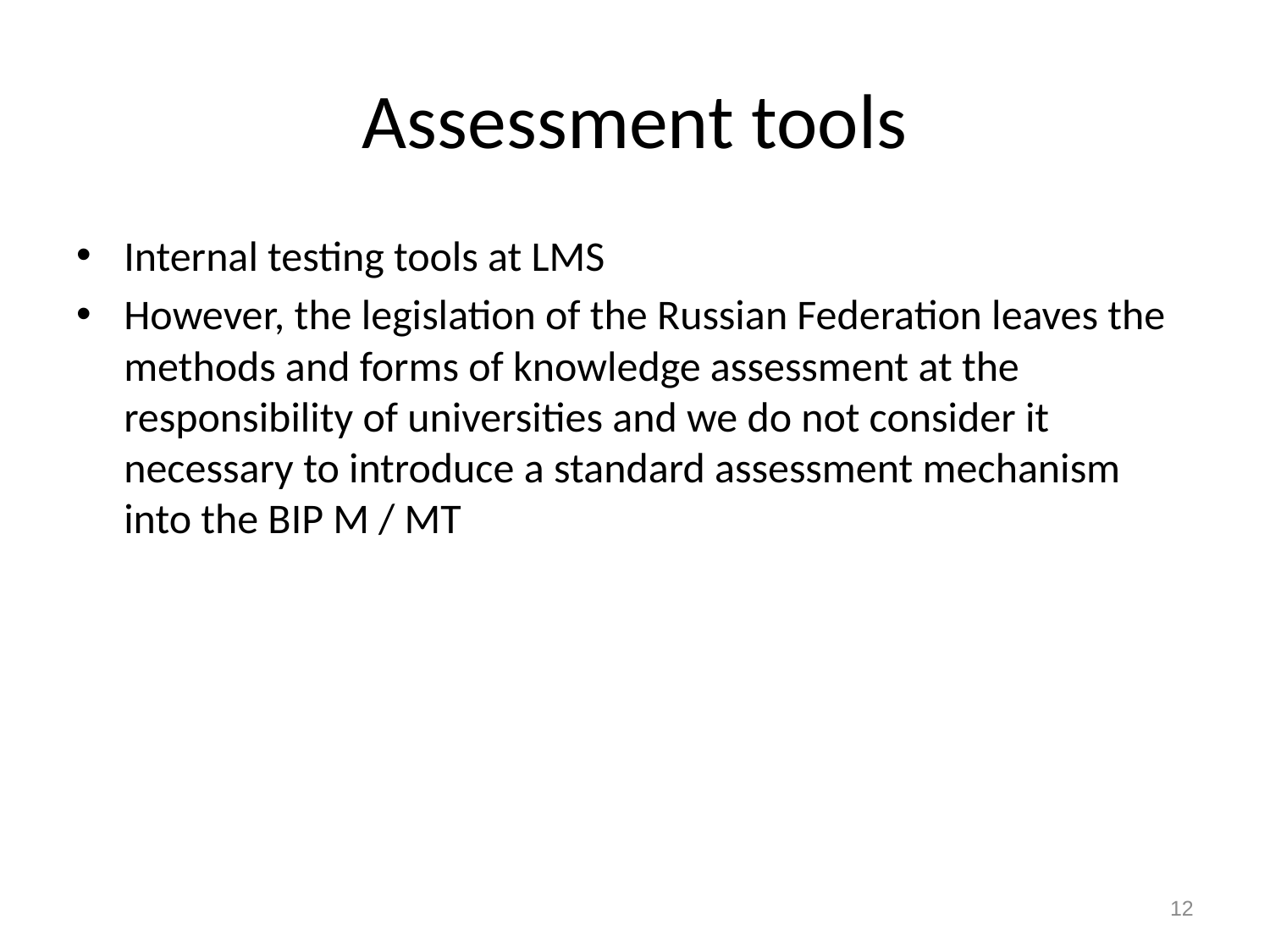

# Assessment tools
Internal testing tools at LMS
However, the legislation of the Russian Federation leaves the methods and forms of knowledge assessment at the responsibility of universities and we do not consider it necessary to introduce a standard assessment mechanism into the BIP M / MT
12